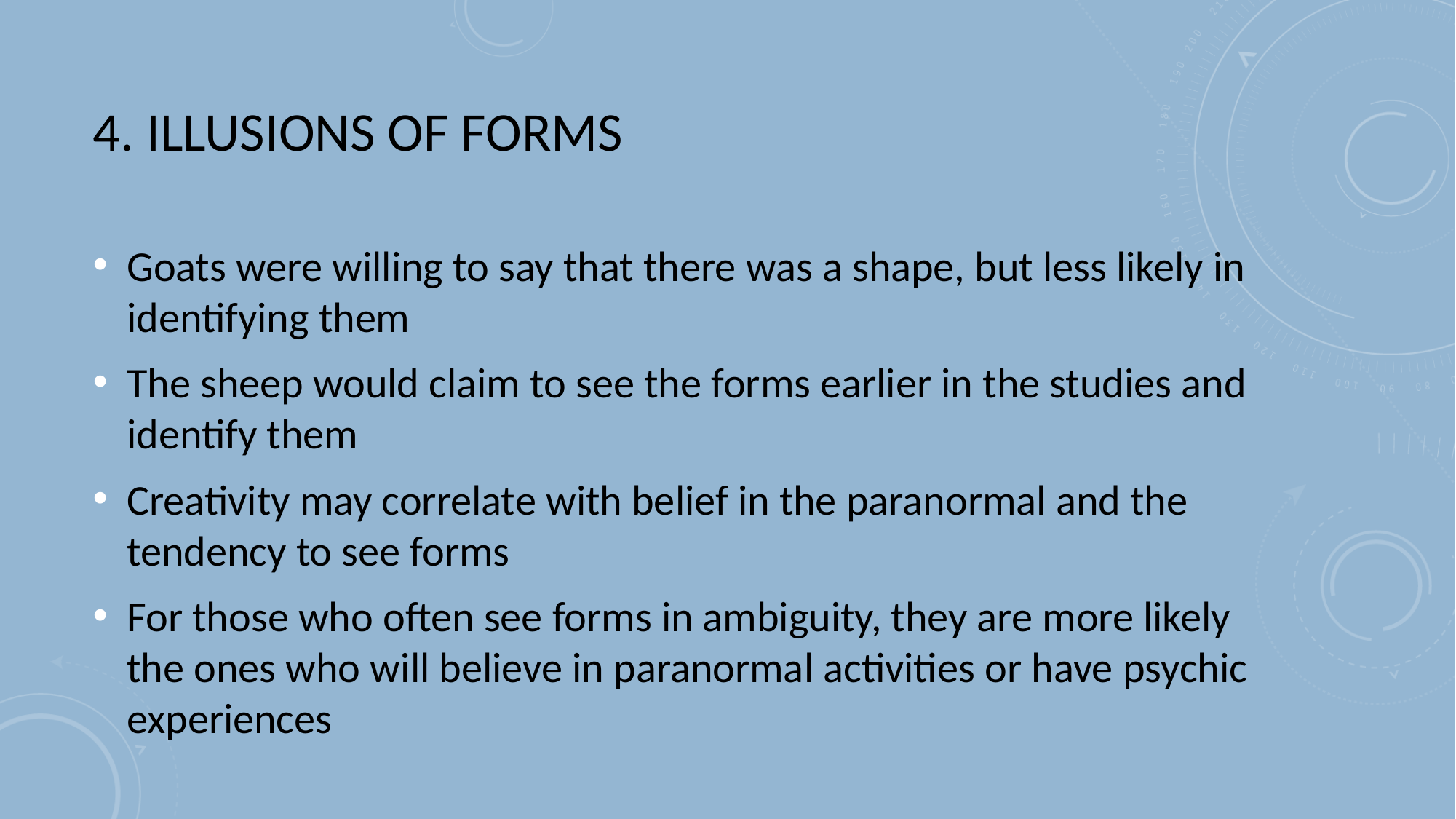

# 4. Illusions of forms
Goats were willing to say that there was a shape, but less likely in identifying them
The sheep would claim to see the forms earlier in the studies and identify them
Creativity may correlate with belief in the paranormal and the tendency to see forms
For those who often see forms in ambiguity, they are more likely the ones who will believe in paranormal activities or have psychic experiences